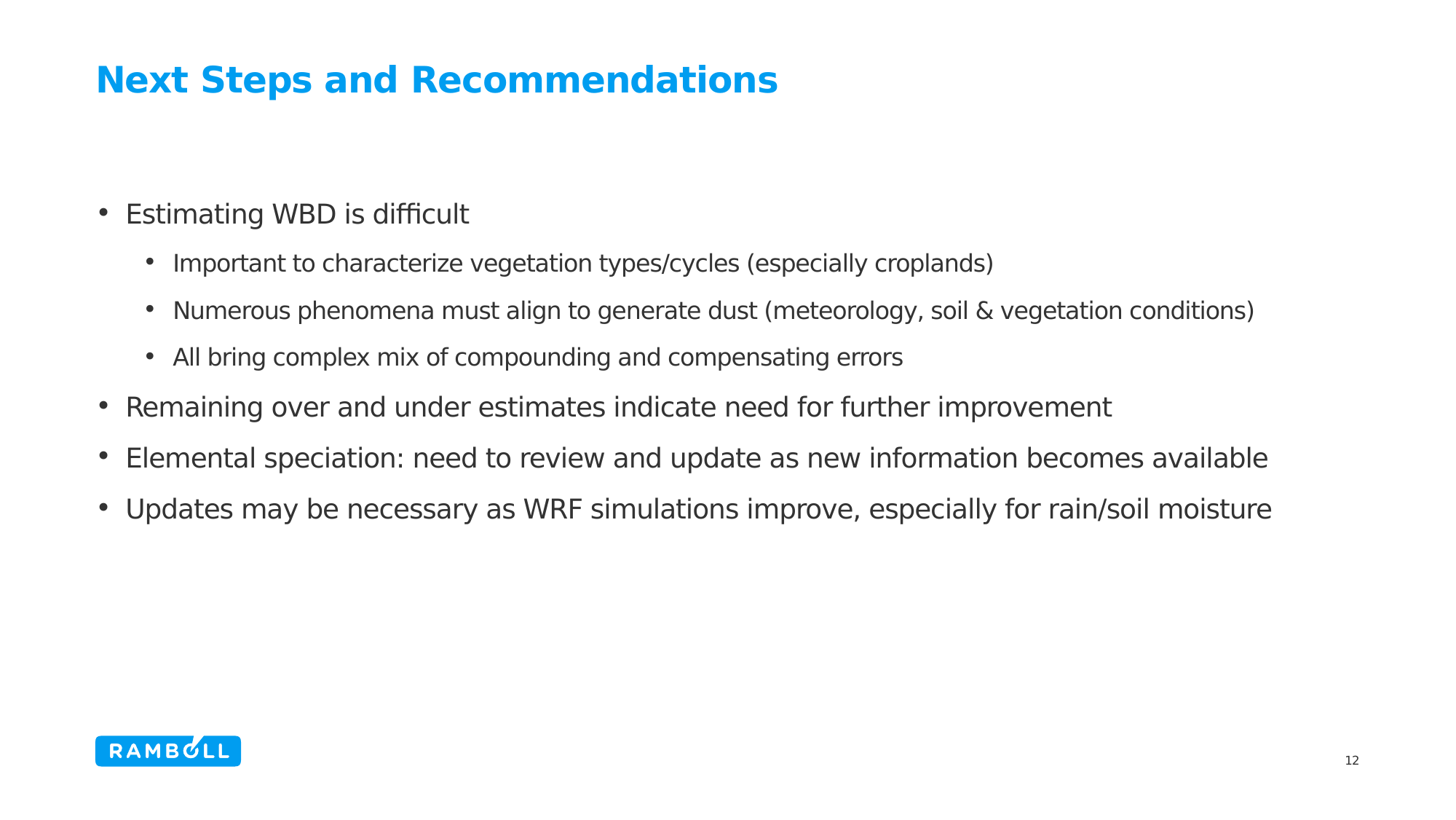

# Next Steps and Recommendations
Estimating WBD is difficult
Important to characterize vegetation types/cycles (especially croplands)
Numerous phenomena must align to generate dust (meteorology, soil & vegetation conditions)
All bring complex mix of compounding and compensating errors
Remaining over and under estimates indicate need for further improvement
Elemental speciation: need to review and update as new information becomes available
Updates may be necessary as WRF simulations improve, especially for rain/soil moisture
12